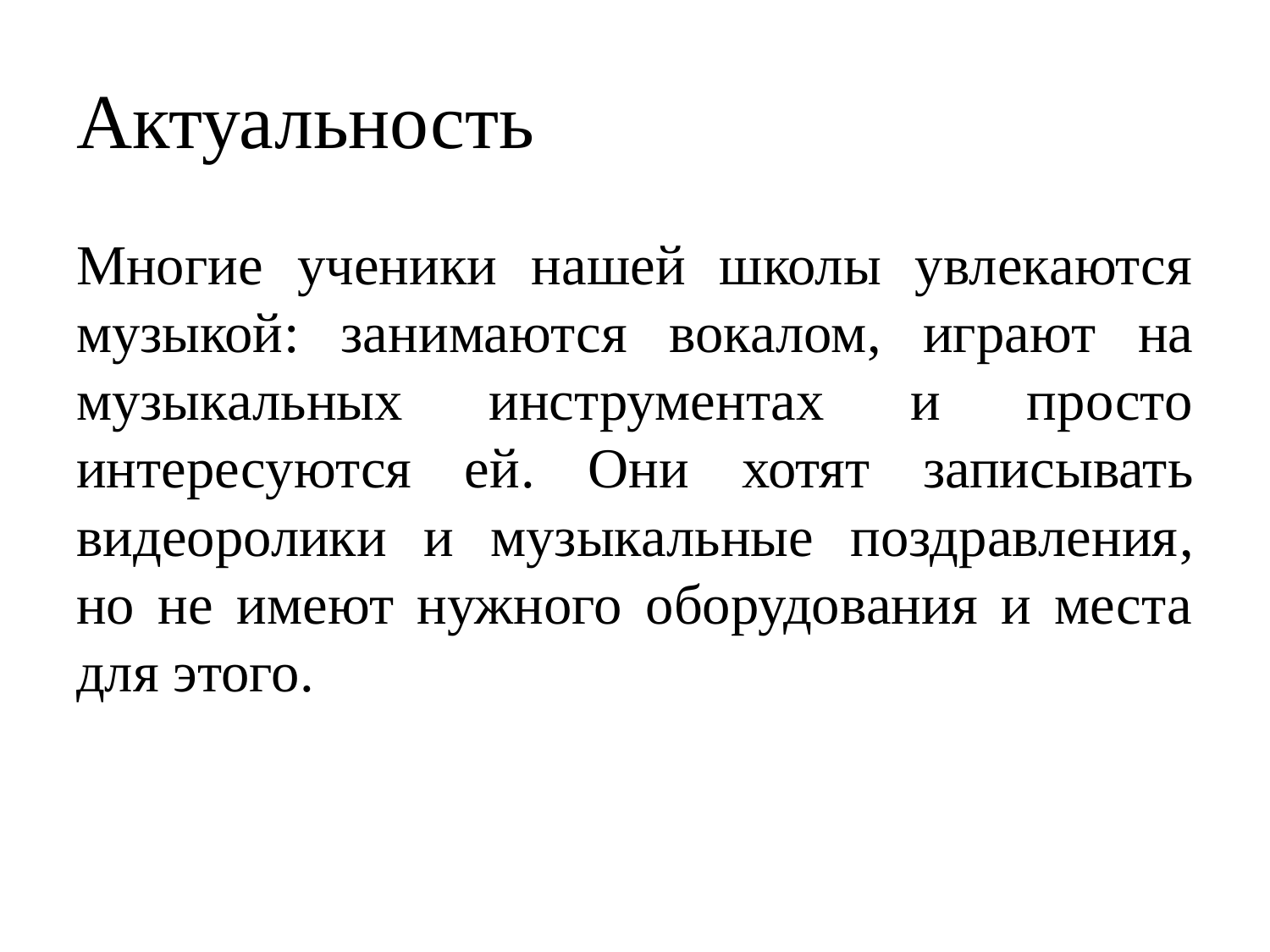

# Актуальность
Многие ученики нашей школы увлекаются музыкой: занимаются вокалом, играют на музыкальных инструментах и просто интересуются ей. Они хотят записывать видеоролики и музыкальные поздравления, но не имеют нужного оборудования и места для этого.